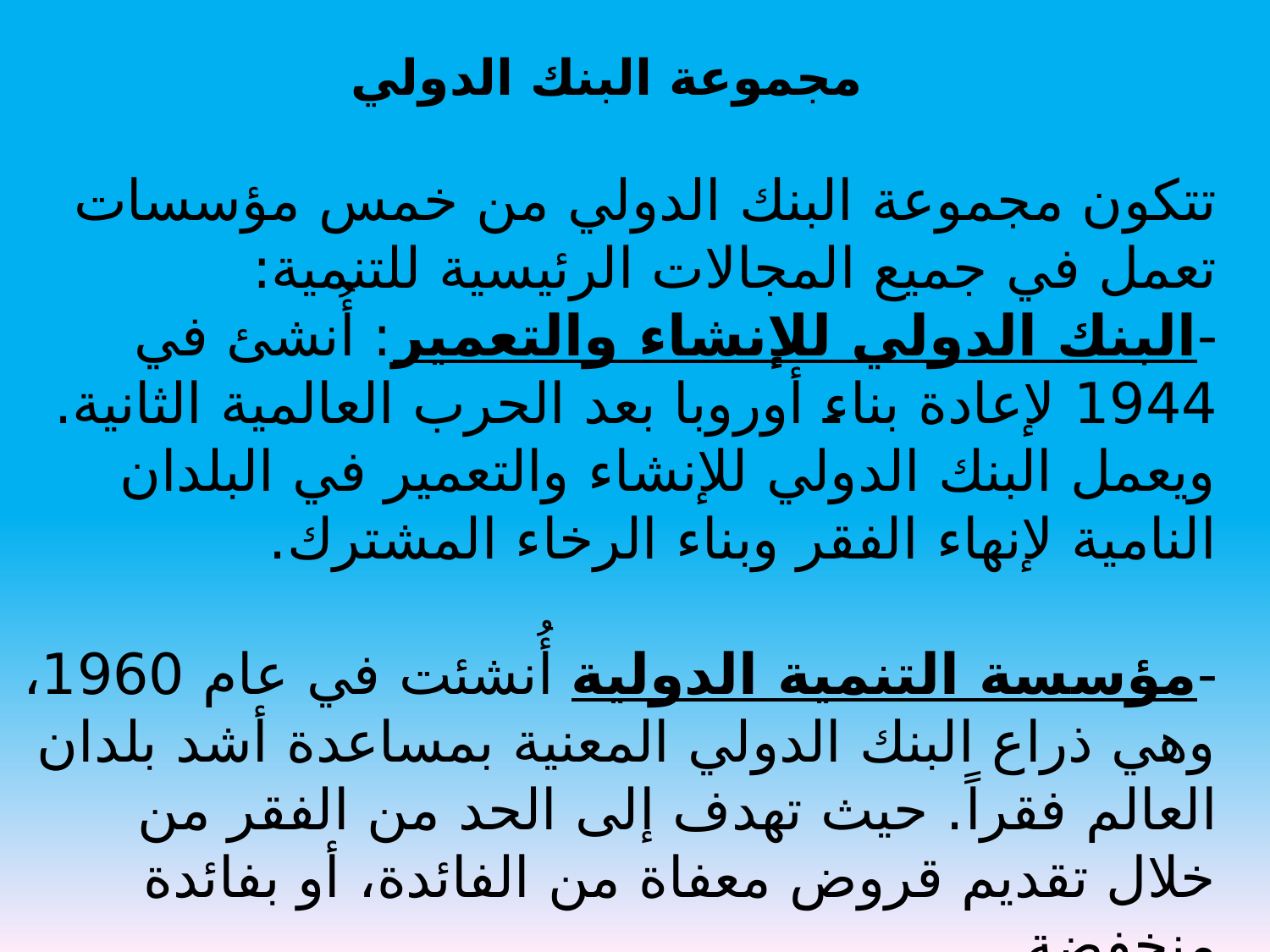

مجموعة البنك الدولي

تتكون مجموعة البنك الدولي من خمس مؤسسات تعمل في جميع المجالات الرئيسية للتنمية:
-البنك الدولي للإنشاء والتعمير: أُنشئ في 1944 لإعادة بناء أوروبا بعد الحرب العالمية الثانية. ويعمل البنك الدولي للإنشاء والتعمير في البلدان النامية لإنهاء الفقر وبناء الرخاء المشترك.

-مؤسسة التنمية الدولية أُنشئت في عام 1960، وهي ذراع البنك الدولي المعنية بمساعدة أشد بلدان العالم فقراً. حيث تهدف إلى الحد من الفقر من خلال تقديم قروض معفاة من الفائدة، أو بفائدة منخفضة.